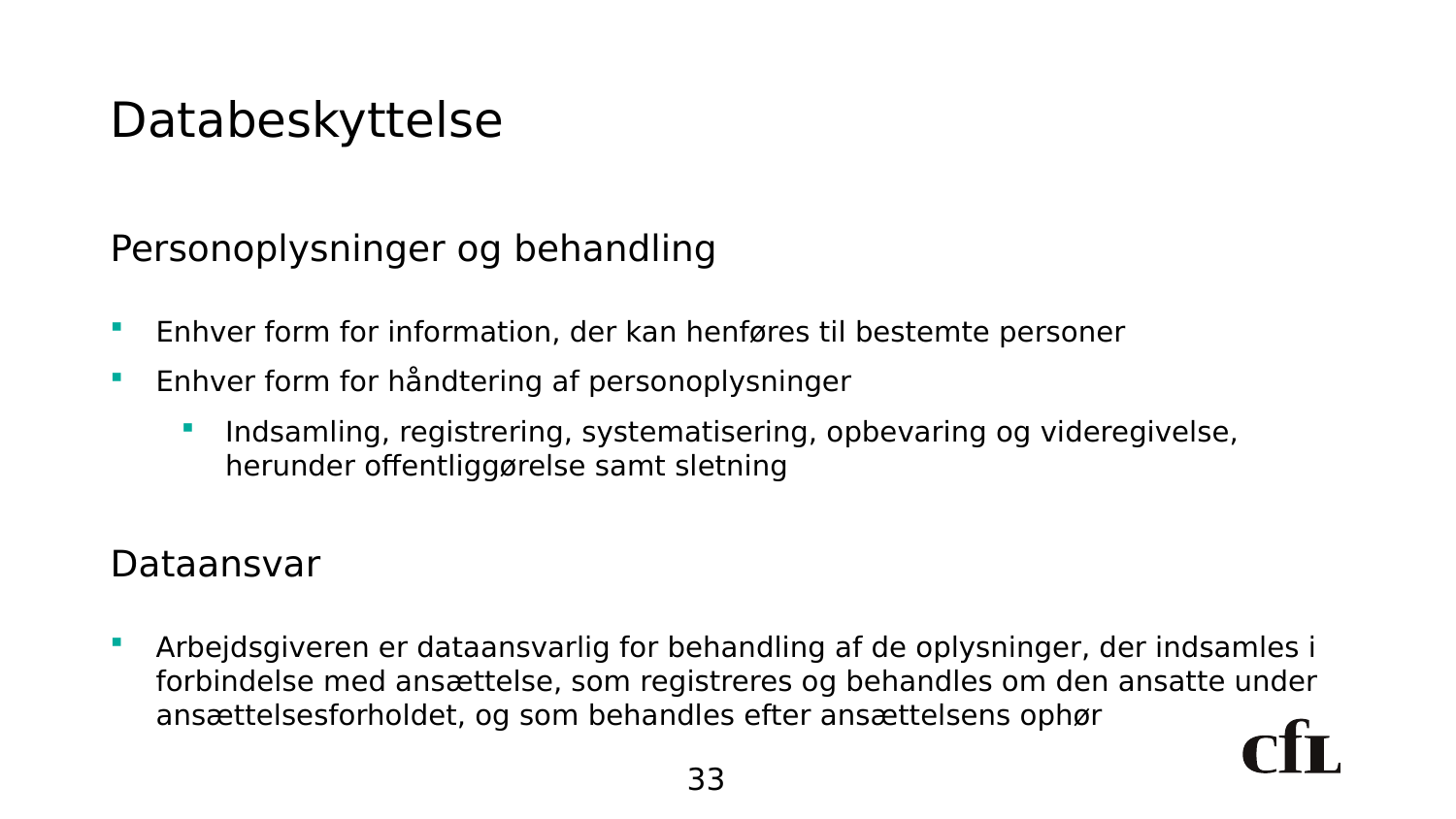

# Databeskyttelse
Personoplysninger og behandling

Enhver form for information, der kan henføres til bestemte personer
Enhver form for håndtering af personoplysninger
Indsamling, registrering, systematisering, opbevaring og videregivelse, herunder offentliggørelse samt sletning

Dataansvar

Arbejdsgiveren er dataansvarlig for behandling af de oplysninger, der indsamles i forbindelse med ansættelse, som registreres og behandles om den ansatte under ansættelsesforholdet, og som behandles efter ansættelsens ophør